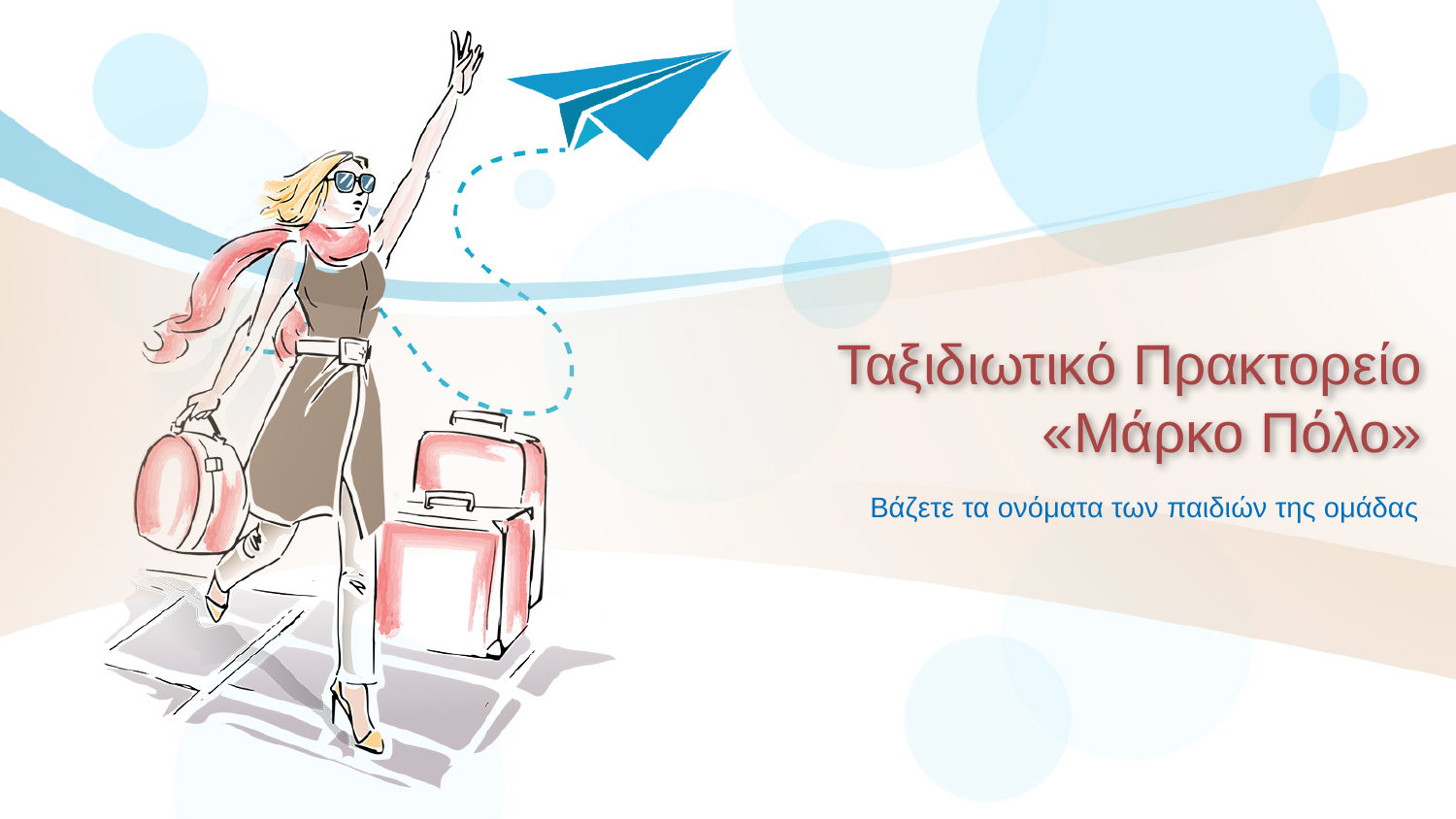

# Ταξιδιωτικό Πρακτορείο «Μάρκο Πόλο»
Βάζετε τα ονόματα των παιδιών της ομάδας